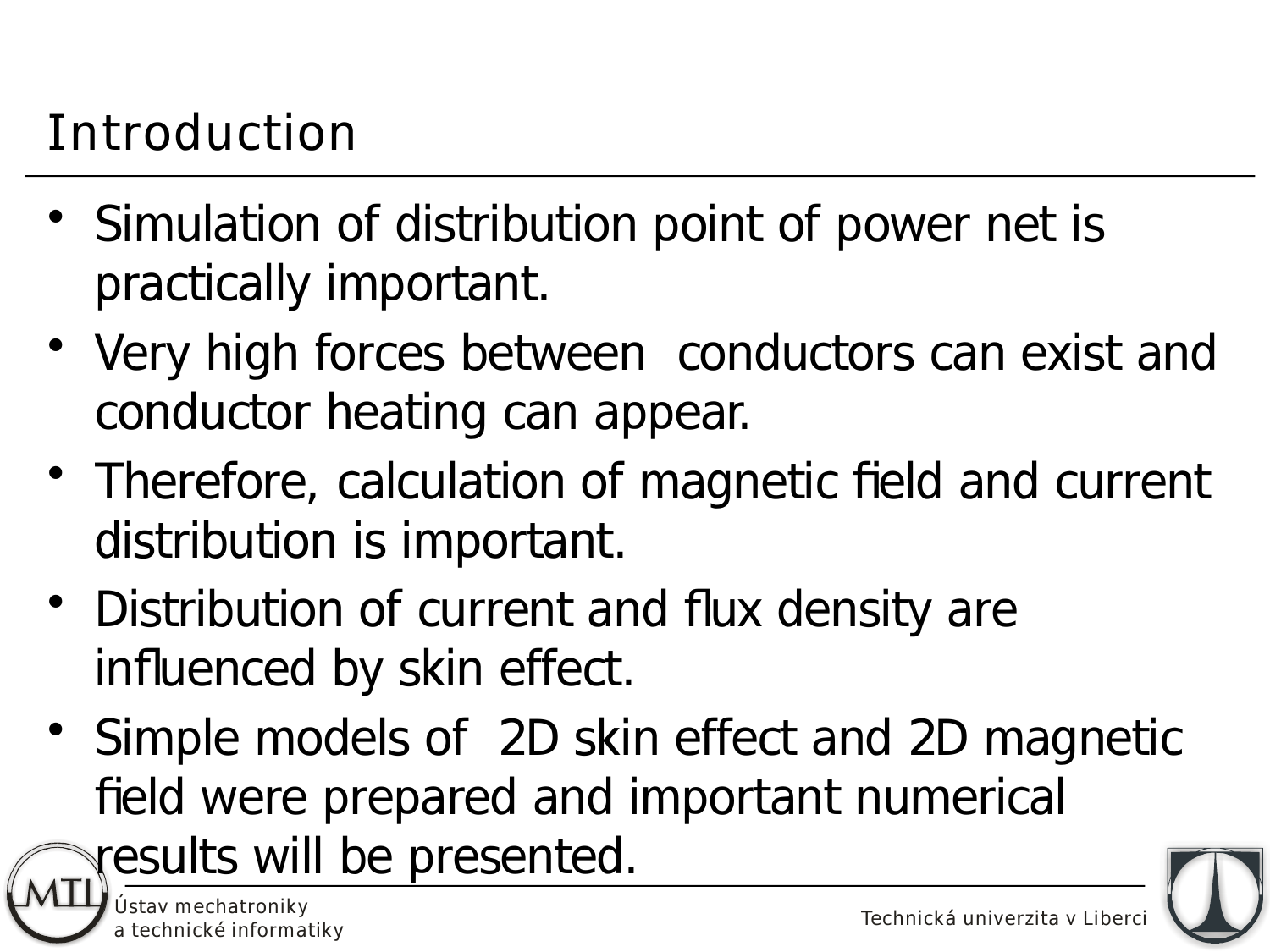

# Introduction
Simulation of distribution point of power net is practically important.
Very high forces between  conductors can exist and conductor heating can appear.
Therefore, calculation of magnetic field and current distribution is important.
Distribution of current and flux density are influenced by skin effect.
Simple models of  2D skin effect and 2D magnetic field were prepared and important numerical results will be presented.